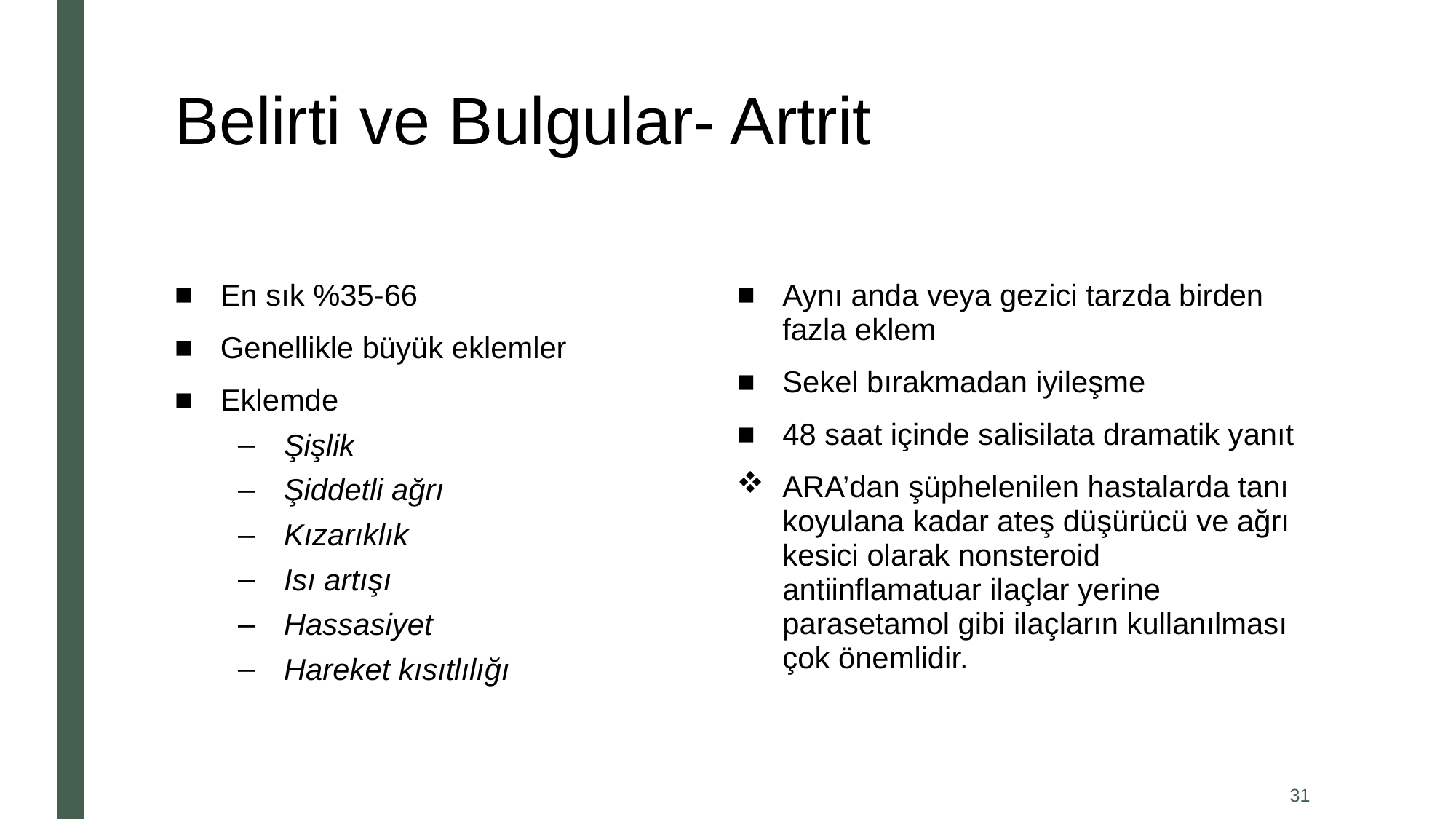

# Belirti ve Bulgular- Artrit
En sık %35-66
Genellikle büyük eklemler
Eklemde
Şişlik
Şiddetli ağrı
Kızarıklık
Isı artışı
Hassasiyet
Hareket kısıtlılığı
Aynı anda veya gezici tarzda birden fazla eklem
Sekel bırakmadan iyileşme
48 saat içinde salisilata dramatik yanıt
ARA’dan şüphelenilen hastalarda tanı koyulana kadar ateş düşürücü ve ağrı kesici olarak nonsteroid antiinflamatuar ilaçlar yerine parasetamol gibi ilaçların kullanılması çok önemlidir.
31